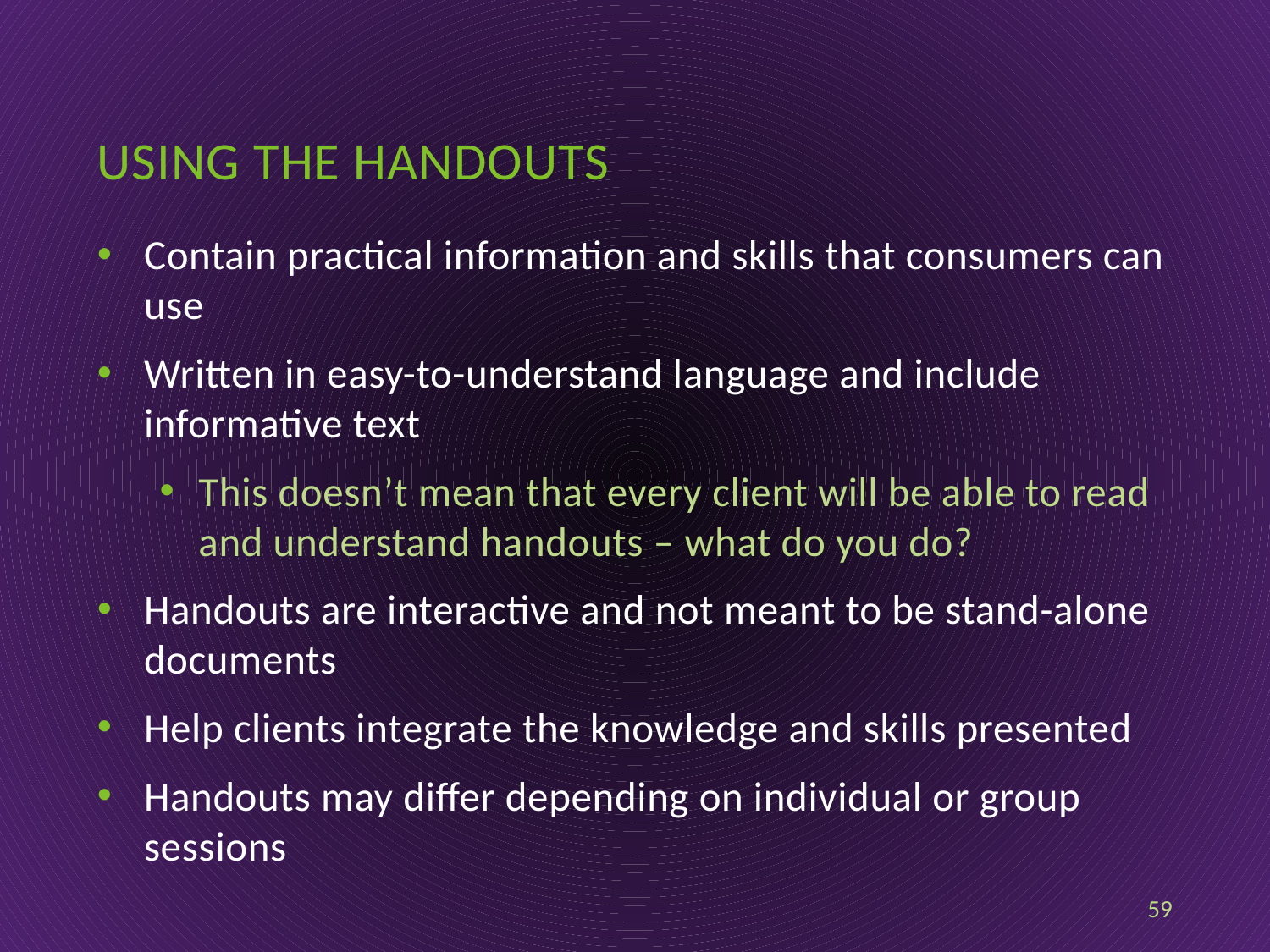

# Using the handouts
Contain practical information and skills that consumers can use
Written in easy-to-understand language and include informative text
This doesn’t mean that every client will be able to read and understand handouts – what do you do?
Handouts are interactive and not meant to be stand-alone documents
Help clients integrate the knowledge and skills presented
Handouts may differ depending on individual or group sessions
59